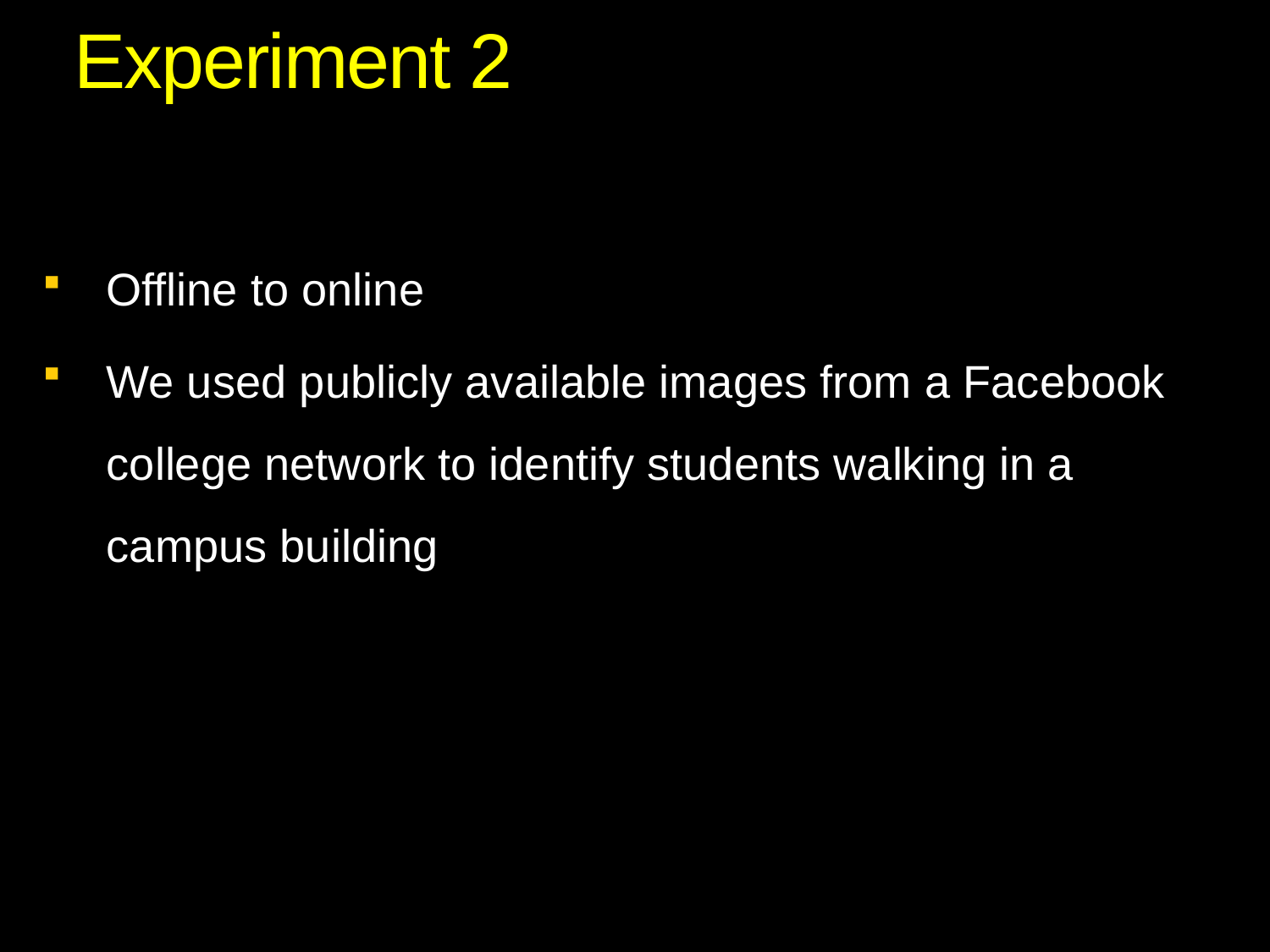

Experiment 2
Offline to online
We used publicly available images from a Facebook college network to identify students walking in a campus building